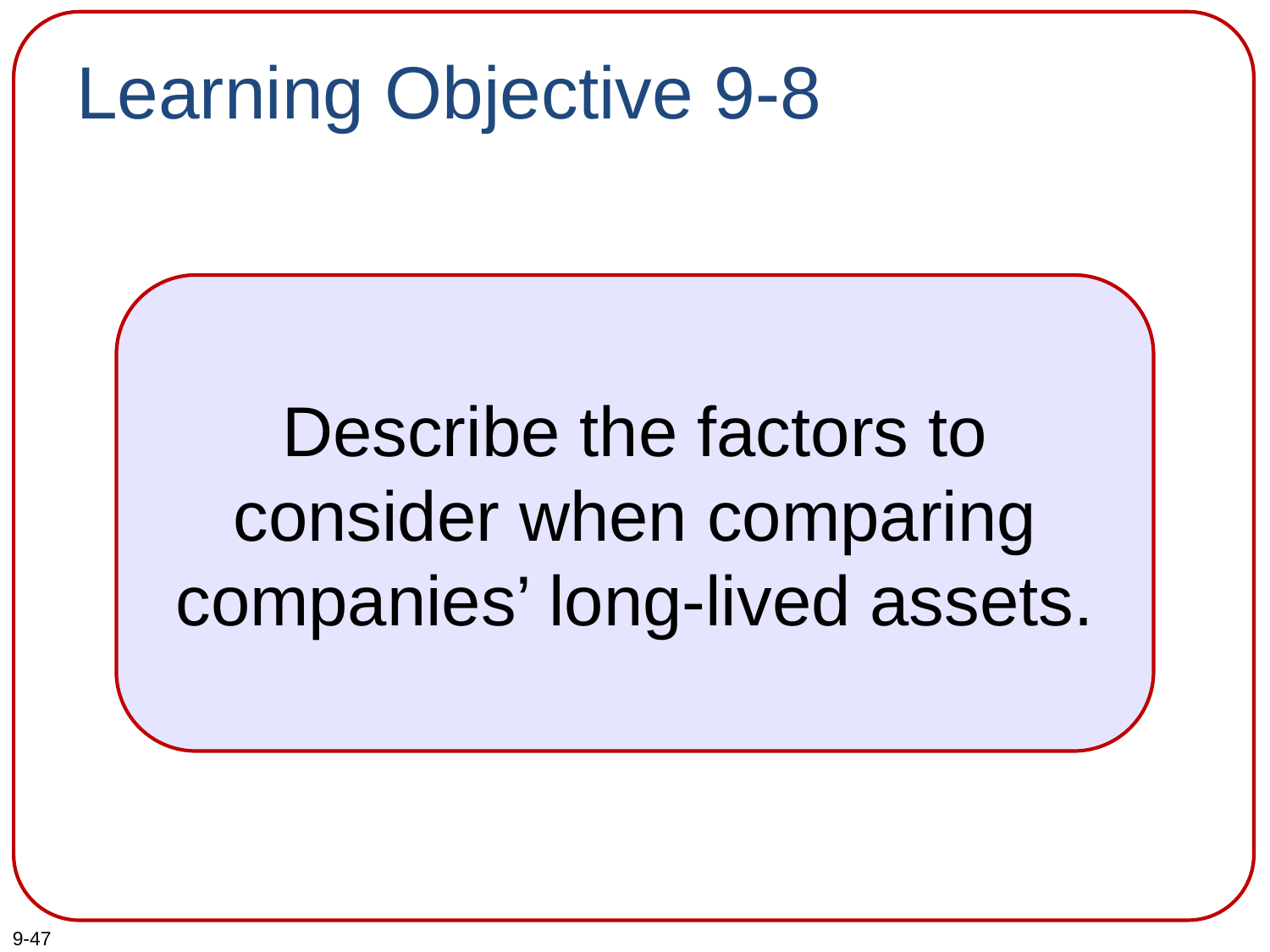

# Learning Objective 9-8
Describe the factors to consider when comparing companies’ long-lived assets.